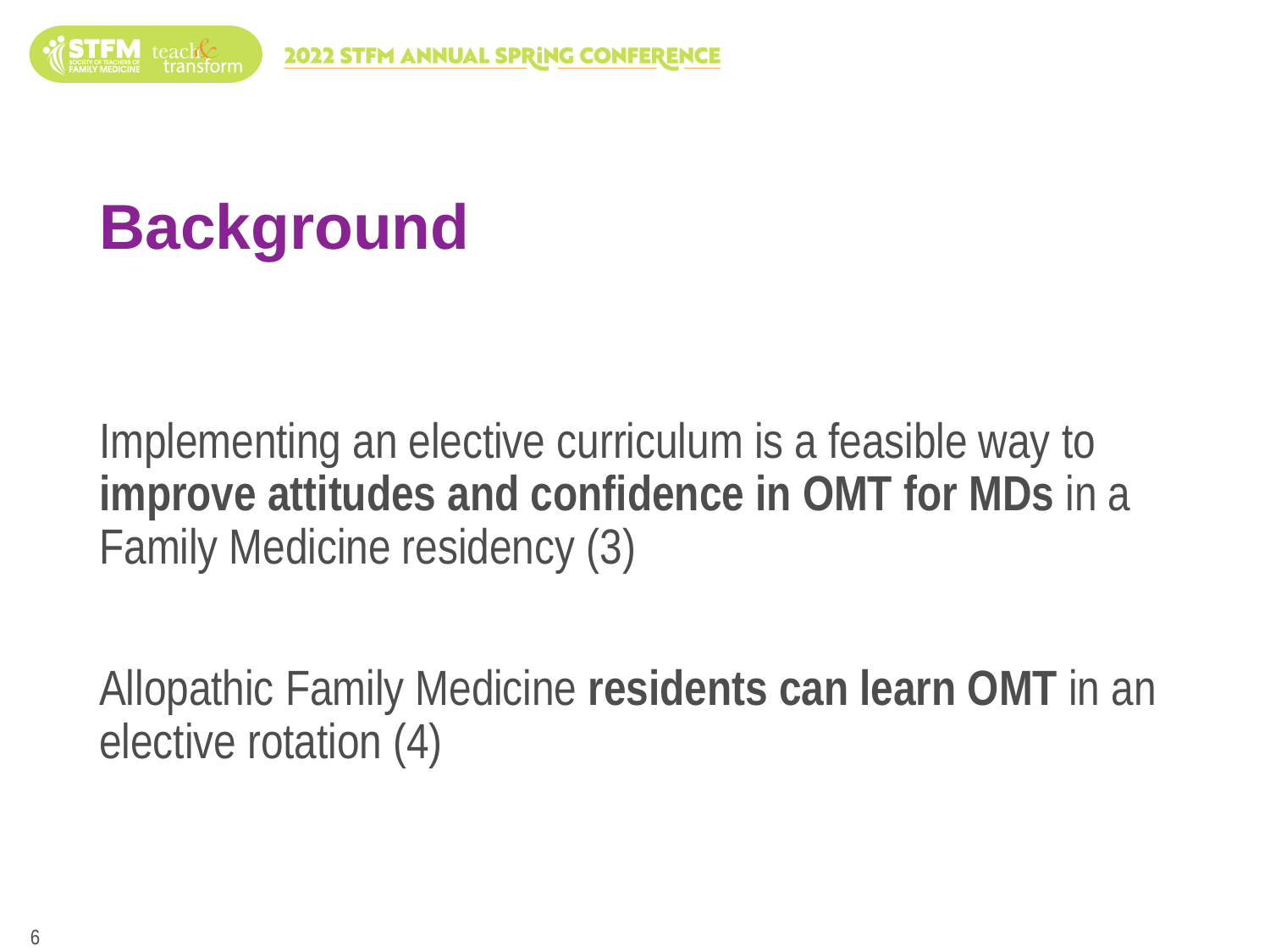

# Background

Implementing an elective curriculum is a feasible way to improve attitudes and confidence in OMT for MDs in a Family Medicine residency (3)

Allopathic Family Medicine residents can learn OMT in an elective rotation (4)

6